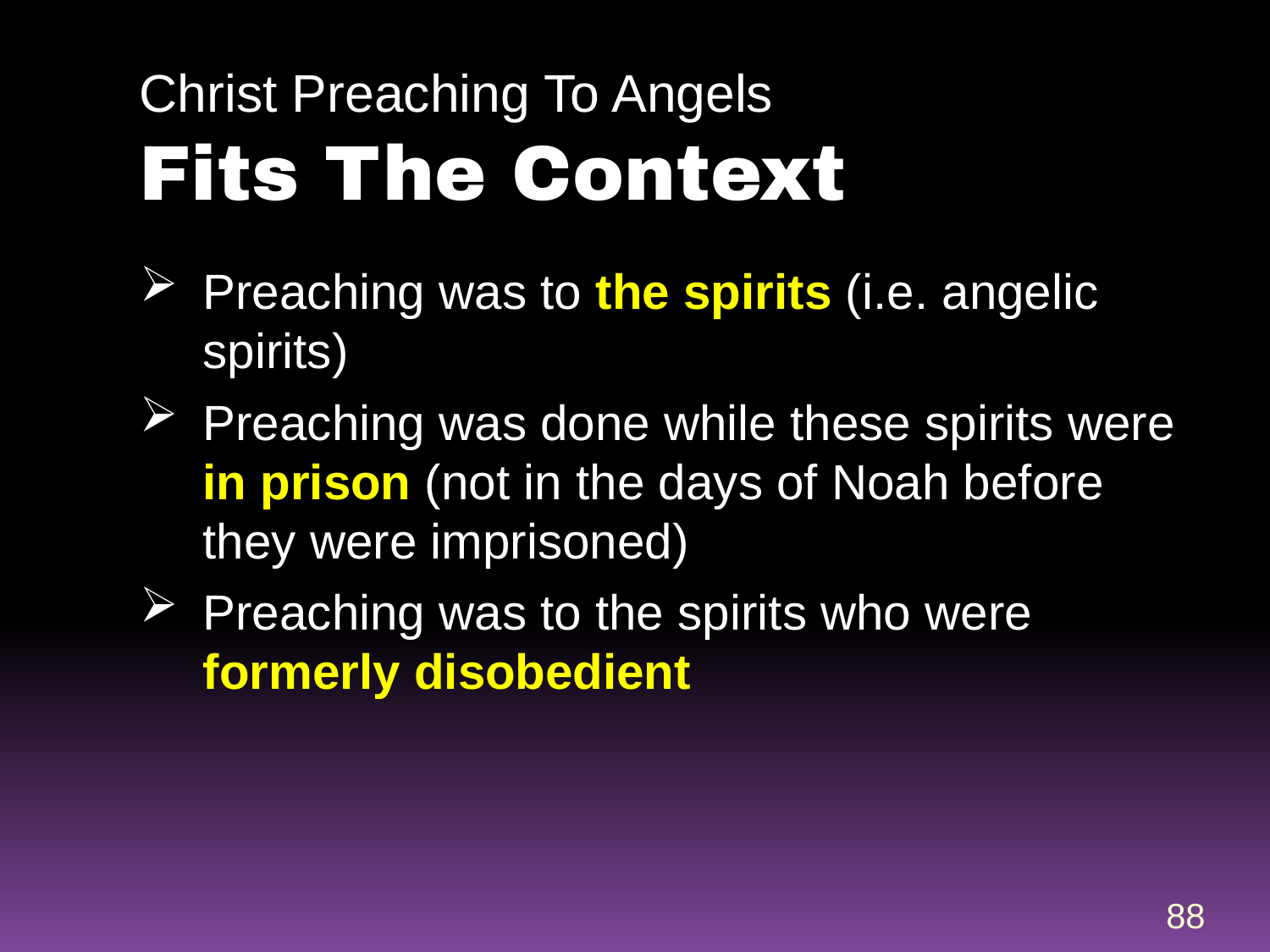

# Christ Preaching To Angels Fits The Context
Preaching was to the spirits (i.e. angelic spirits)
Preaching was done while these spirits were in prison (not in the days of Noah before they were imprisoned)
Preaching was to the spirits who were formerly disobedient
88